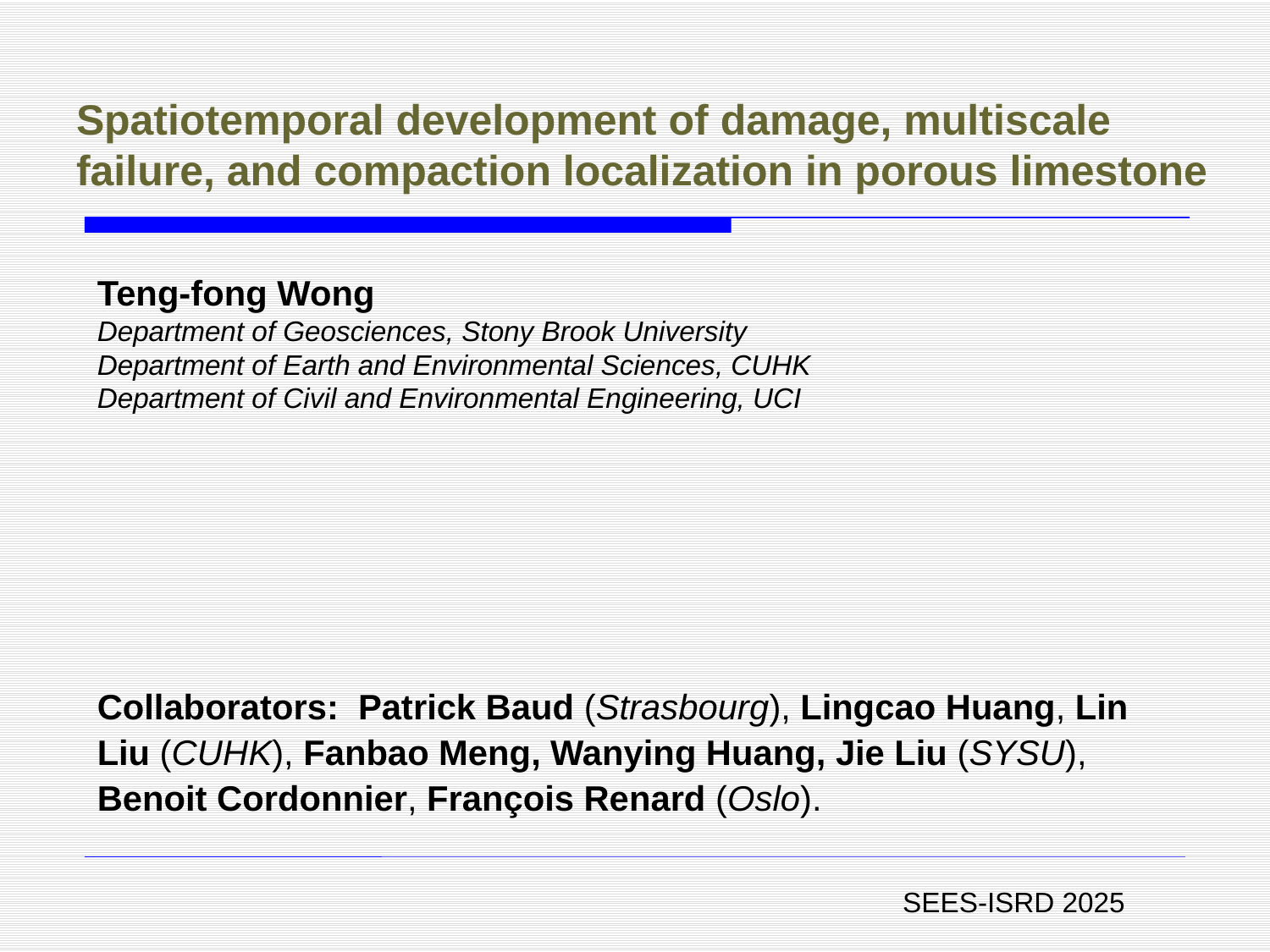

# Spatiotemporal development of damage, multiscale failure, and compaction localization in porous limestone
Teng-fong Wong
Department of Geosciences, Stony Brook University
Department of Earth and Environmental Sciences, CUHK
Department of Civil and Environmental Engineering, UCI

Collaborators:  Patrick Baud (Strasbourg), Lingcao Huang, Lin Liu (CUHK), Fanbao Meng, Wanying Huang, Jie Liu (SYSU), Benoit Cordonnier, François Renard (Oslo).
SEES-ISRD 2025